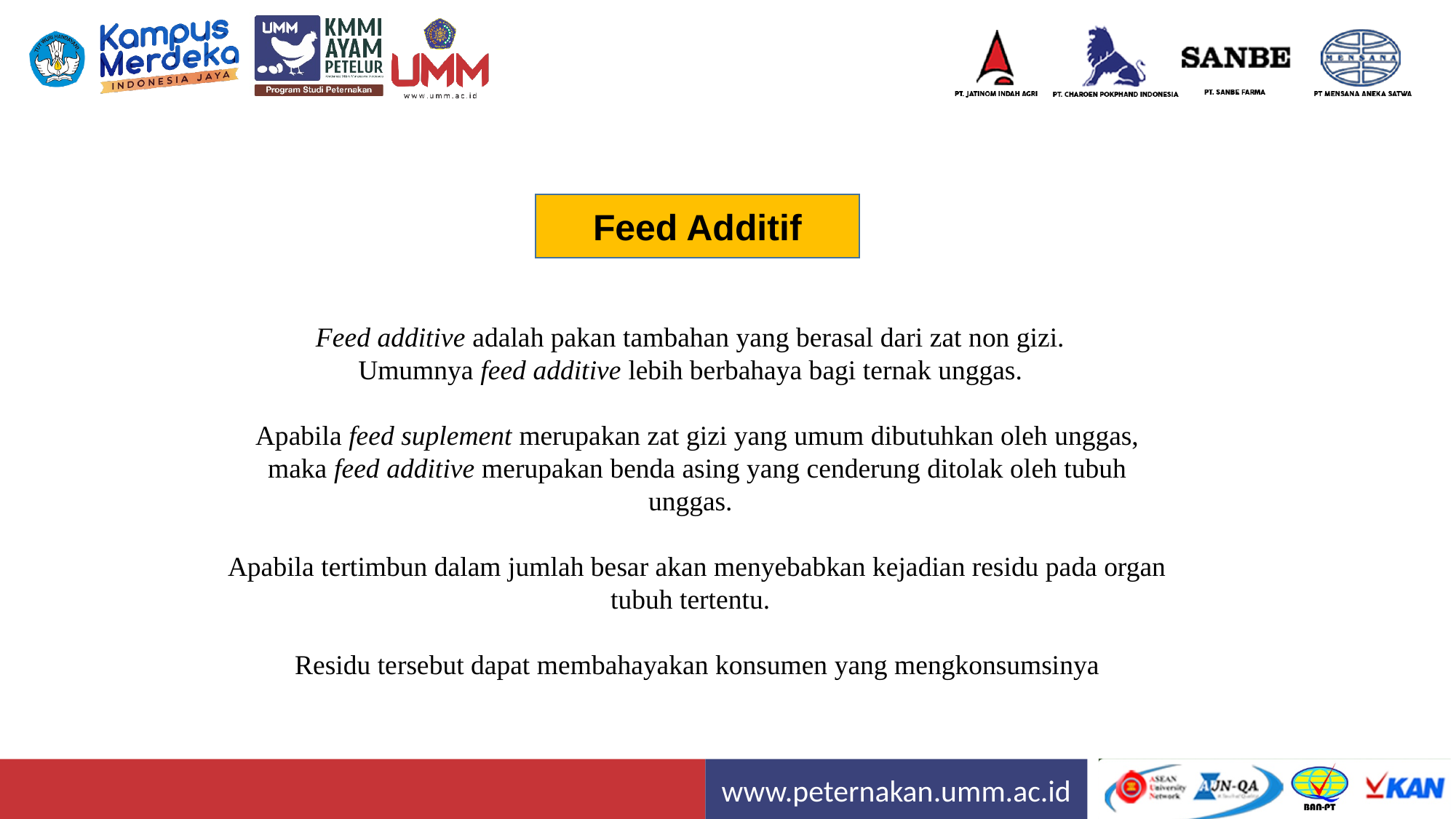

Feed Additif
Feed additive adalah pakan tambahan yang berasal dari zat non gizi.
Umumnya feed additive lebih berbahaya bagi ternak unggas.

Apabila feed suplement merupakan zat gizi yang umum dibutuhkan oleh unggas, maka feed additive merupakan benda asing yang cenderung ditolak oleh tubuh unggas.

Apabila tertimbun dalam jumlah besar akan menyebabkan kejadian residu pada organ tubuh tertentu.

Residu tersebut dapat membahayakan konsumen yang mengkonsumsinya